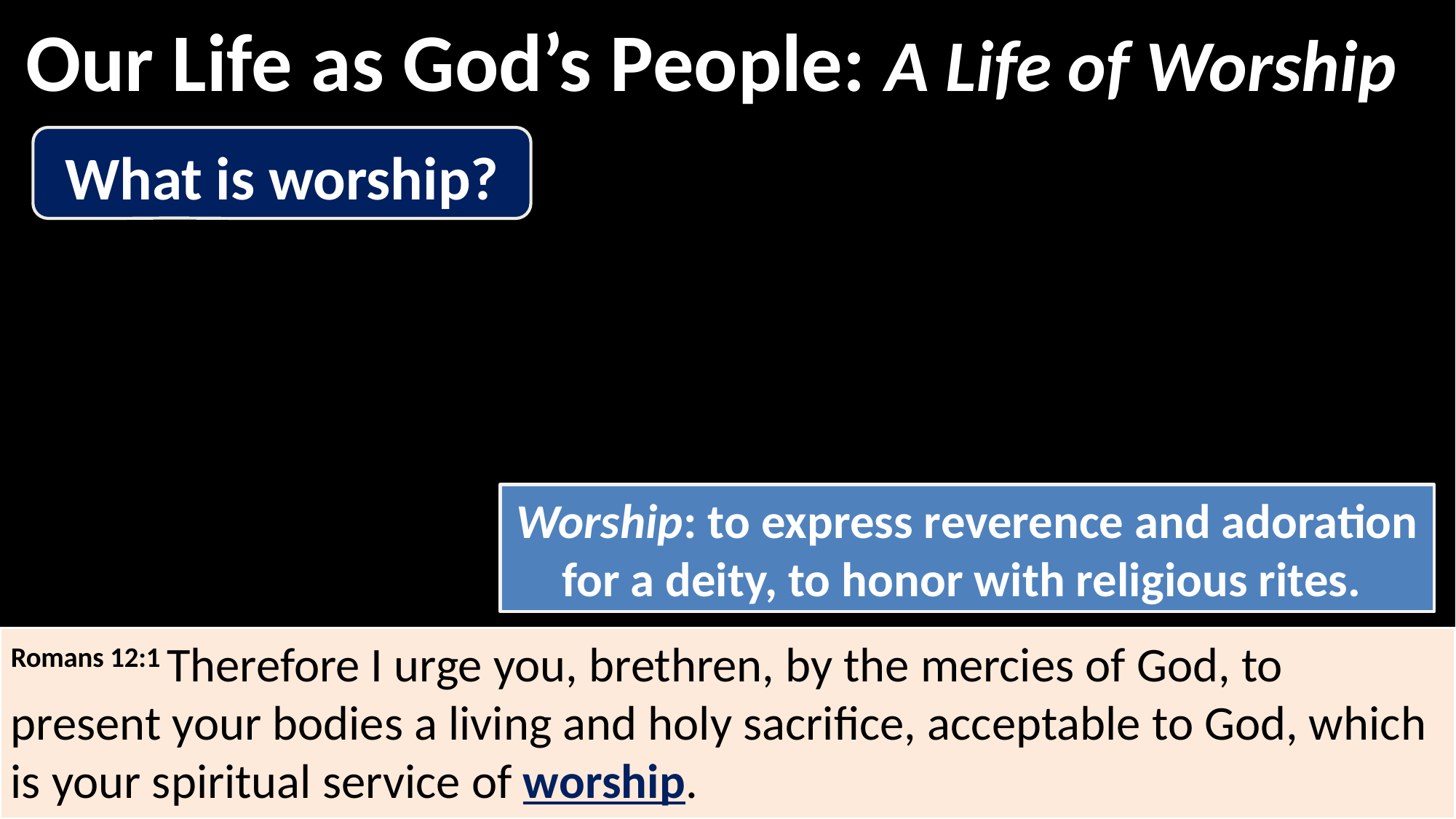

Our Life as God’s People: A Life of Worship
What is worship?
Worship: to express reverence and adoration for a deity, to honor with religious rites.
Romans 12:1 Therefore I urge you, brethren, by the mercies of God, to  present your bodies a living and holy sacrifice, acceptable to God, which is your spiritual service of worship.